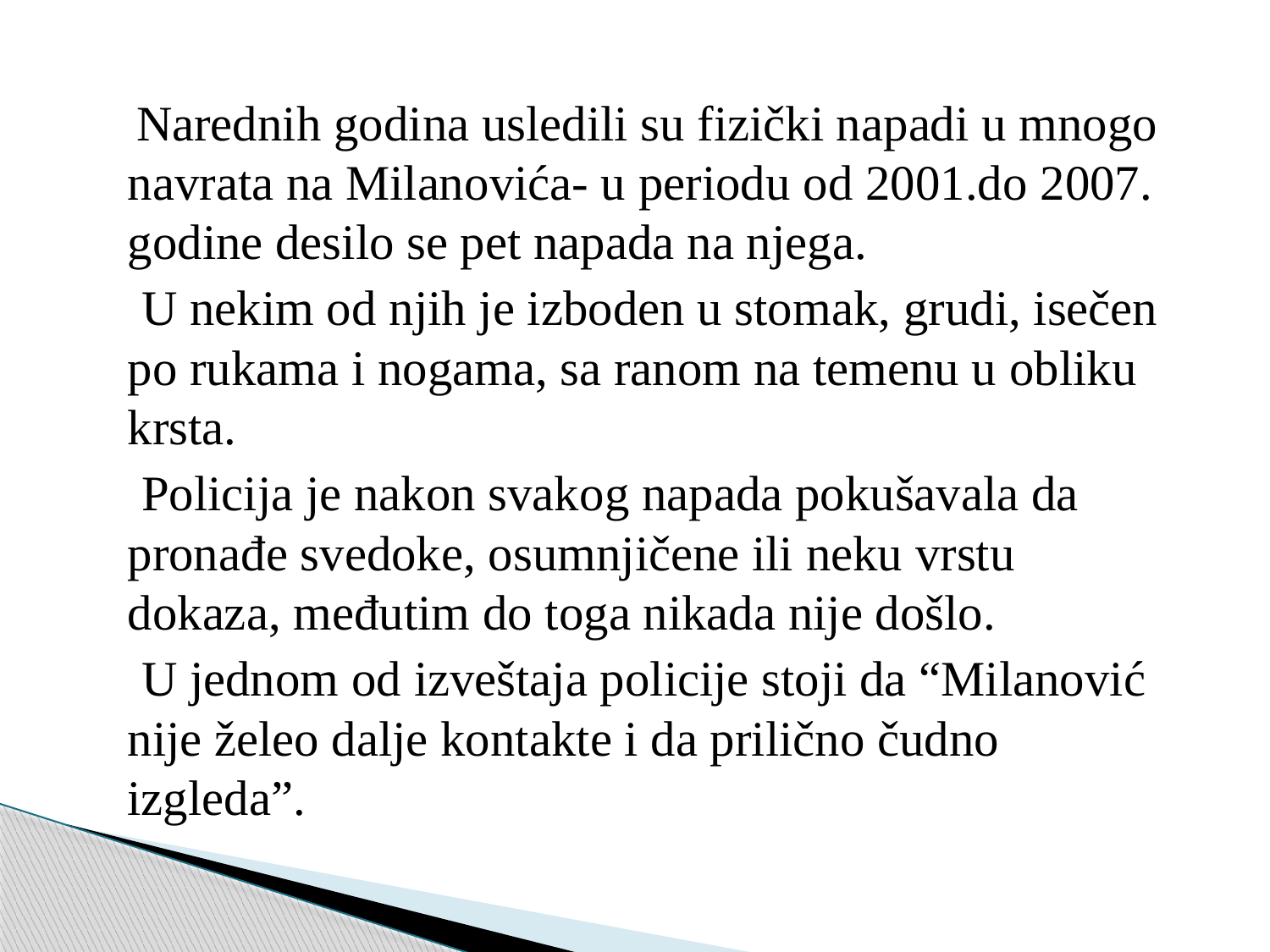

Narednih godina usledili su fizički napadi u mnogo navrata na Milanovića- u periodu od 2001.do 2007. godine desilo se pet napada na njega.
    U nekim od njih je izboden u stomak, grudi, isečen po rukama i nogama, sa ranom na temenu u obliku krsta.
    Policija je nakon svakog napada pokušavala da pronađe svedoke, osumnjičene ili neku vrstu dokaza, međutim do toga nikada nije došlo.
    U jednom od izveštaja policije stoji da “Milanović  nije želeo dalje kontakte i da prilično čudno izgleda”.